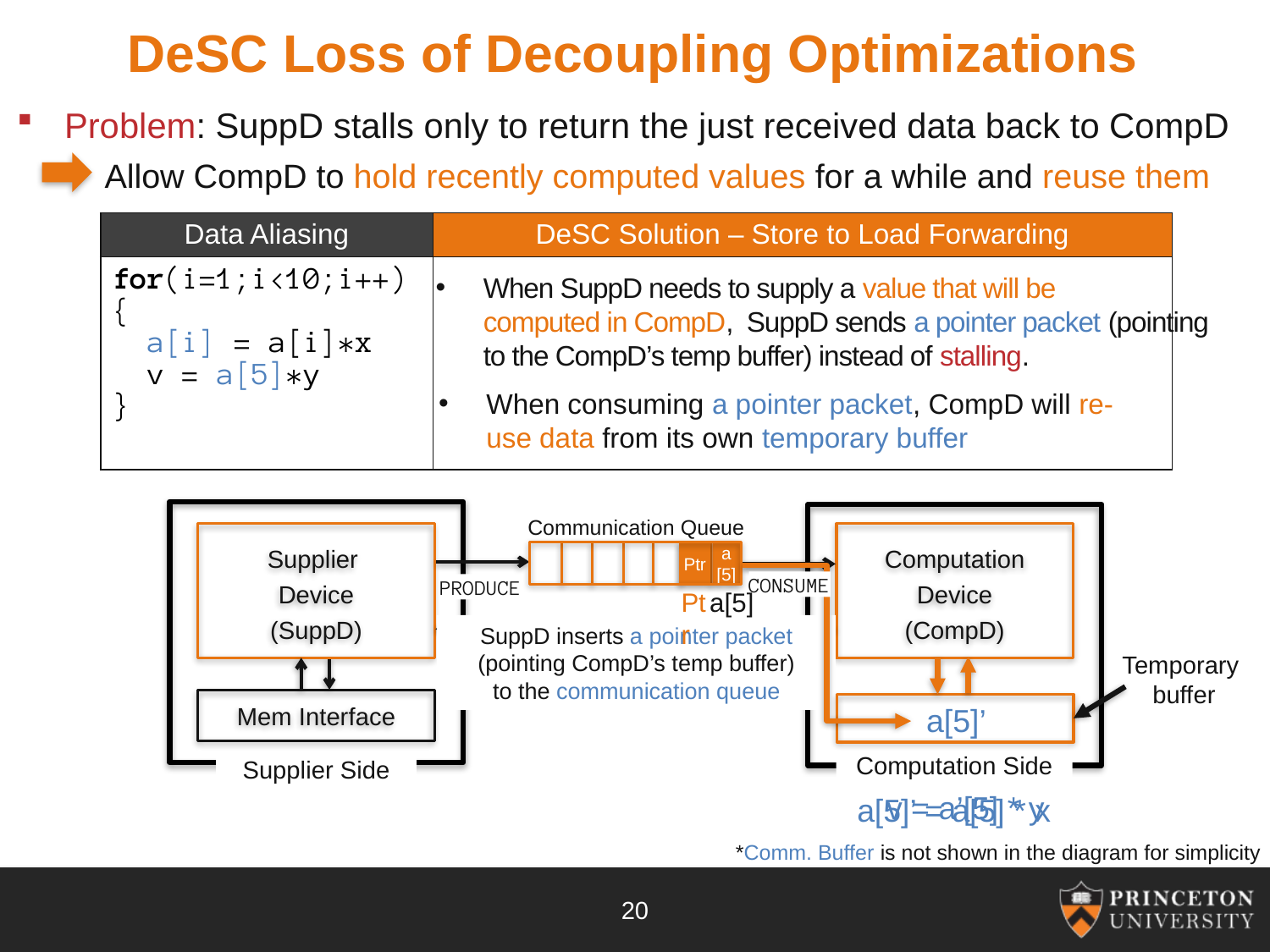

# DeSC Loss of Decoupling Optimizations
Problem: SuppD stalls only to return the just received data back to CompD

Allow CompD to hold recently computed values for a while and reuse them

| Data Aliasing | DeSC Solution – Store to Load Forwarding |
| --- | --- |
| for(i=1;i<10;i++) { a[i] = a[i]\*x v = a[5]\*y } |  |
When SuppD needs to supply a value that will be
computed in CompD,  SuppD sends a pointer packet (pointing to the CompD’s temp buffer) instead of stalling.
When consuming a pointer packet, CompD will re-use data from its own temporary buffer

Communication Queue
Computation Device
(CompD)
Supplier
Device
(SuppD)

a
[5]
Ptr
CONSUME
PRODUCE
a[5]
Ptr
SuppD inserts a pointer packet (pointing CompD’s temp buffer)
to the communication queue
a[5]’ =a[5]*x
Temporary
buffer
Mem Interface
a[5]’

Computation Side
Supplier Side
v = a’[5] * y

a[5]’ = a[5] * x
*Comm. Buffer is not shown in the diagram for simplicity
20